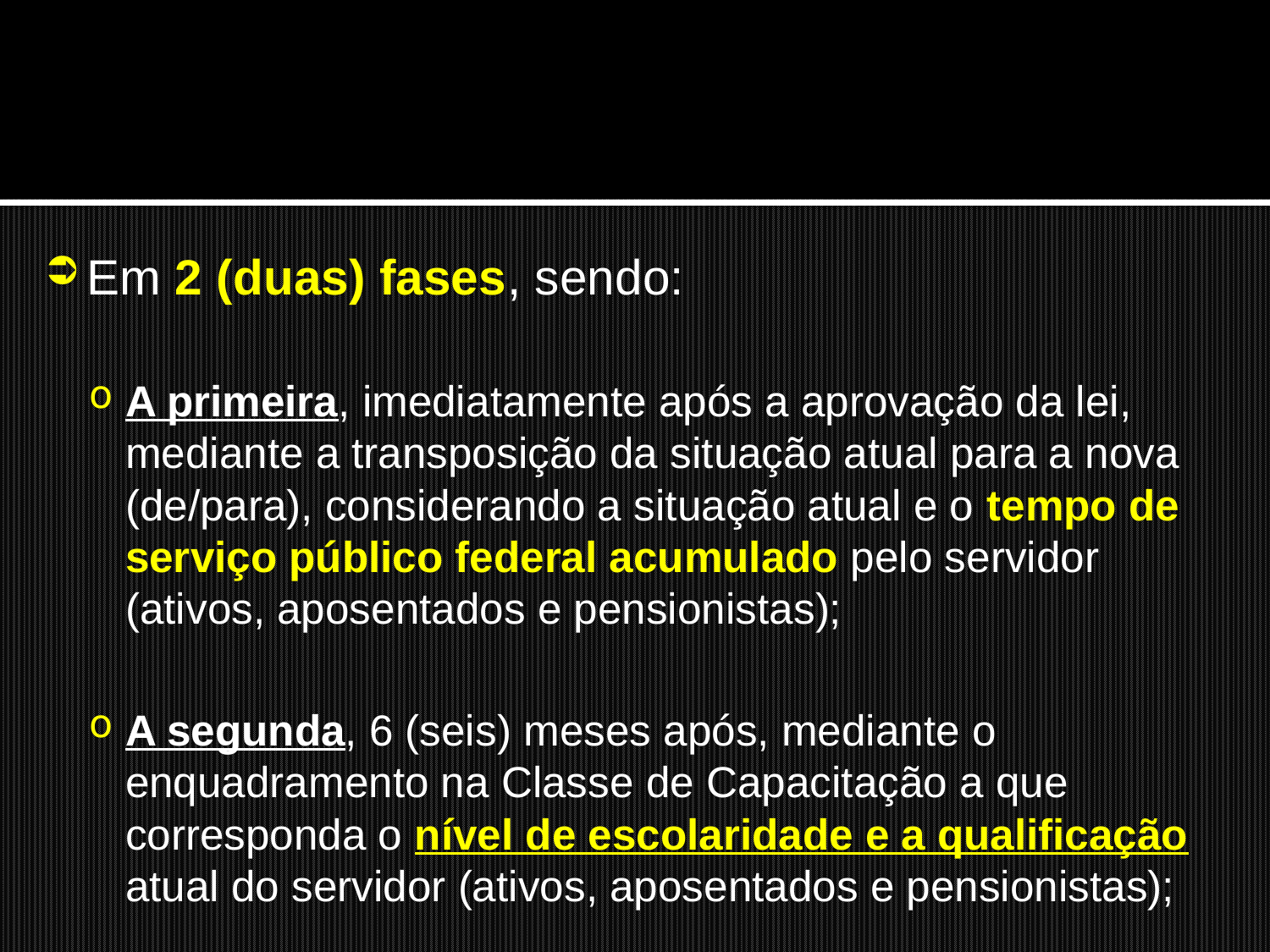

Em 2 (duas) fases, sendo:

A primeira, imediatamente após a aprovação da lei, mediante a transposição da situação atual para a nova (de/para), considerando a situação atual e o tempo de serviço público federal acumulado pelo servidor (ativos, aposentados e pensionistas);

A segunda, 6 (seis) meses após, mediante o enquadramento na Classe de Capacitação a que corresponda o nível de escolaridade e a qualificação atual do servidor (ativos, aposentados e pensionistas);